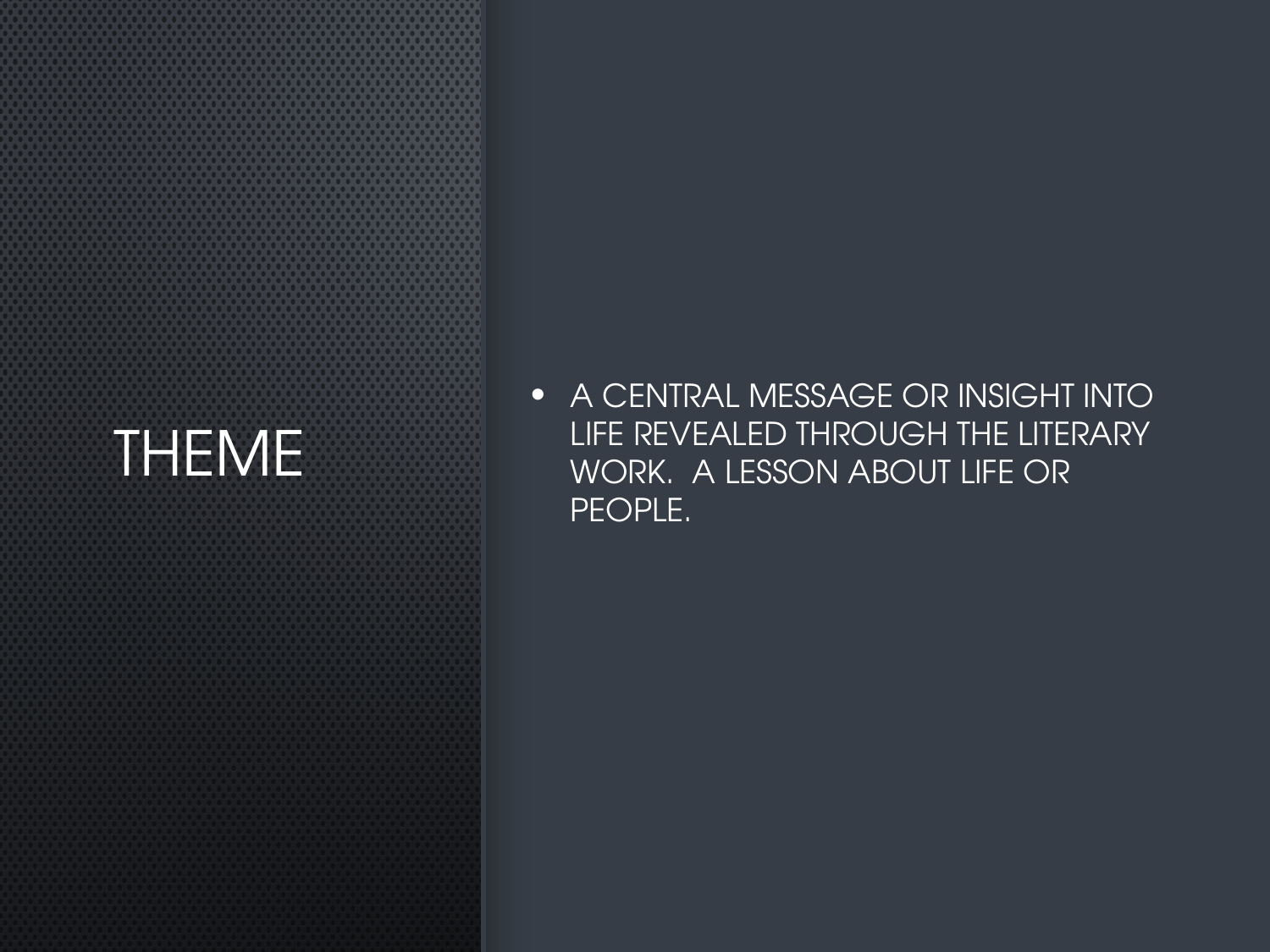

# Theme
A central message or insight into life revealed through the literary work.  A lesson about life or people.